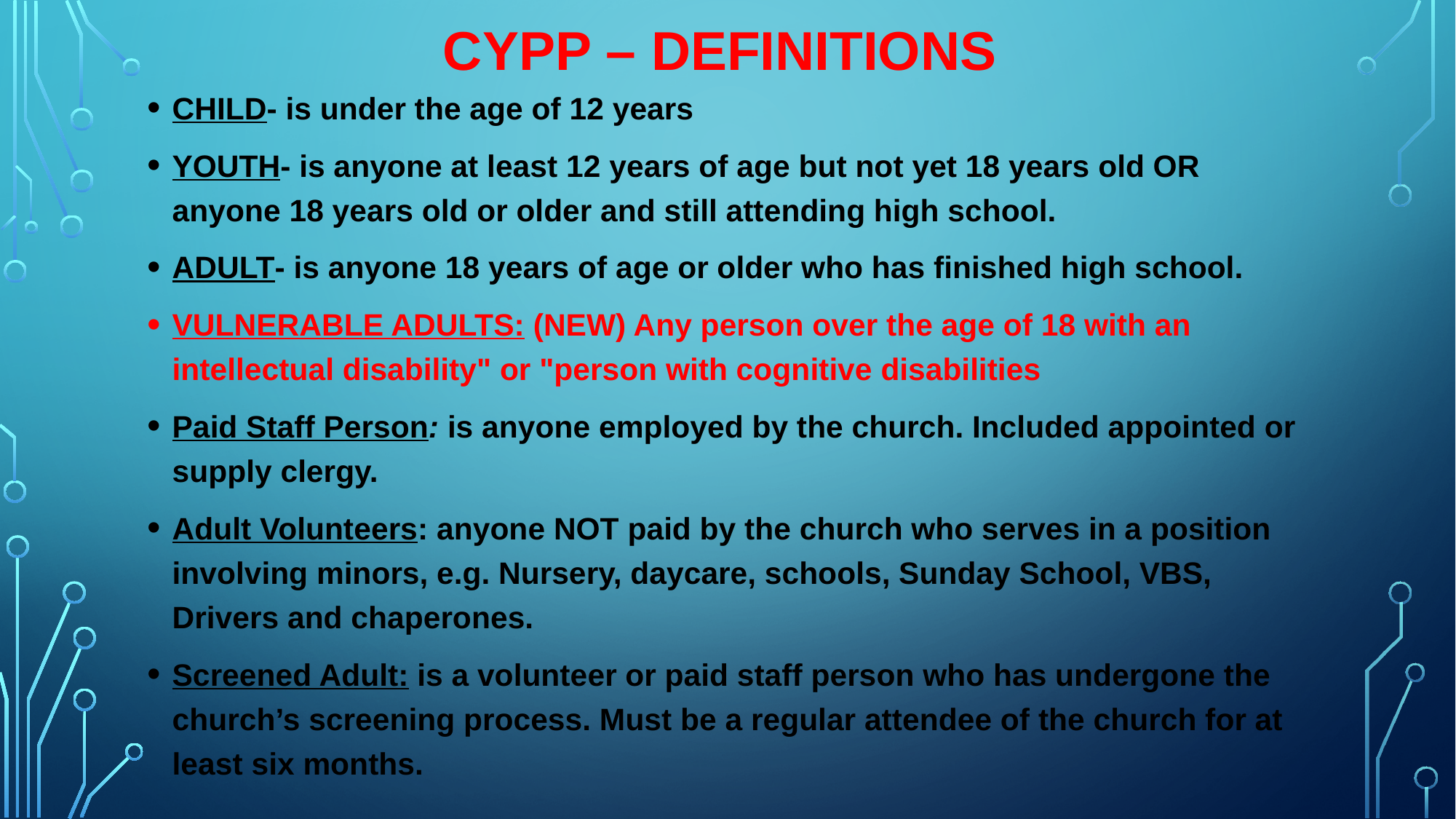

# CYPP – definitions
CHILD- is under the age of 12 years
YOUTH- is anyone at least 12 years of age but not yet 18 years old OR anyone 18 years old or older and still attending high school.
ADULT- is anyone 18 years of age or older who has finished high school.
VULNERABLE ADULTS: (NEW) Any person over the age of 18 with an intellectual disability" or "person with cognitive disabilities
Paid Staff Person: is anyone employed by the church. Included appointed or supply clergy.
Adult Volunteers: anyone NOT paid by the church who serves in a position involving minors, e.g. Nursery, daycare, schools, Sunday School, VBS, Drivers and chaperones.
Screened Adult: is a volunteer or paid staff person who has undergone the church’s screening process. Must be a regular attendee of the church for at least six months.